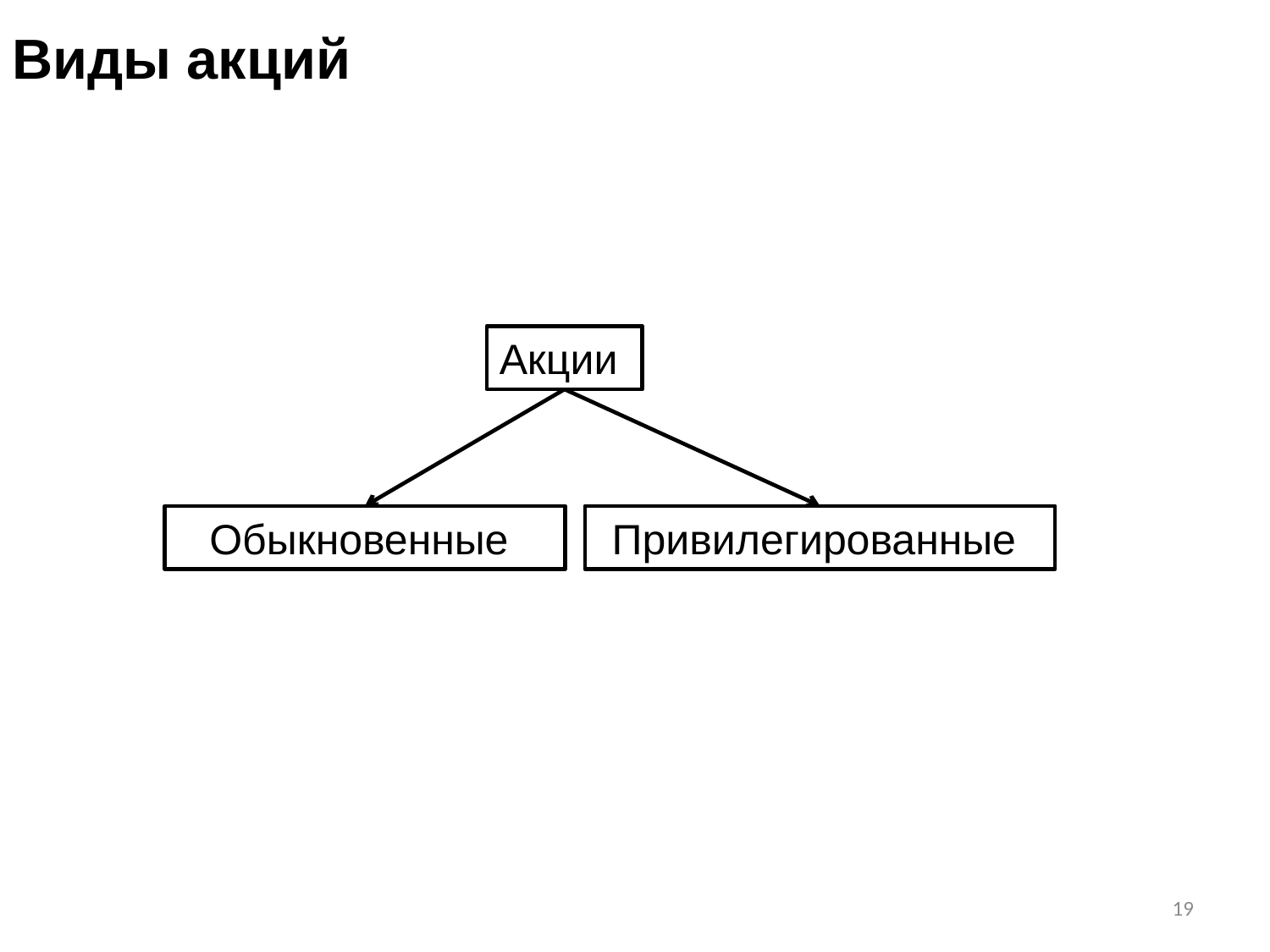

# Виды акций
Акции
Обыкновенные
Привилегированные
19